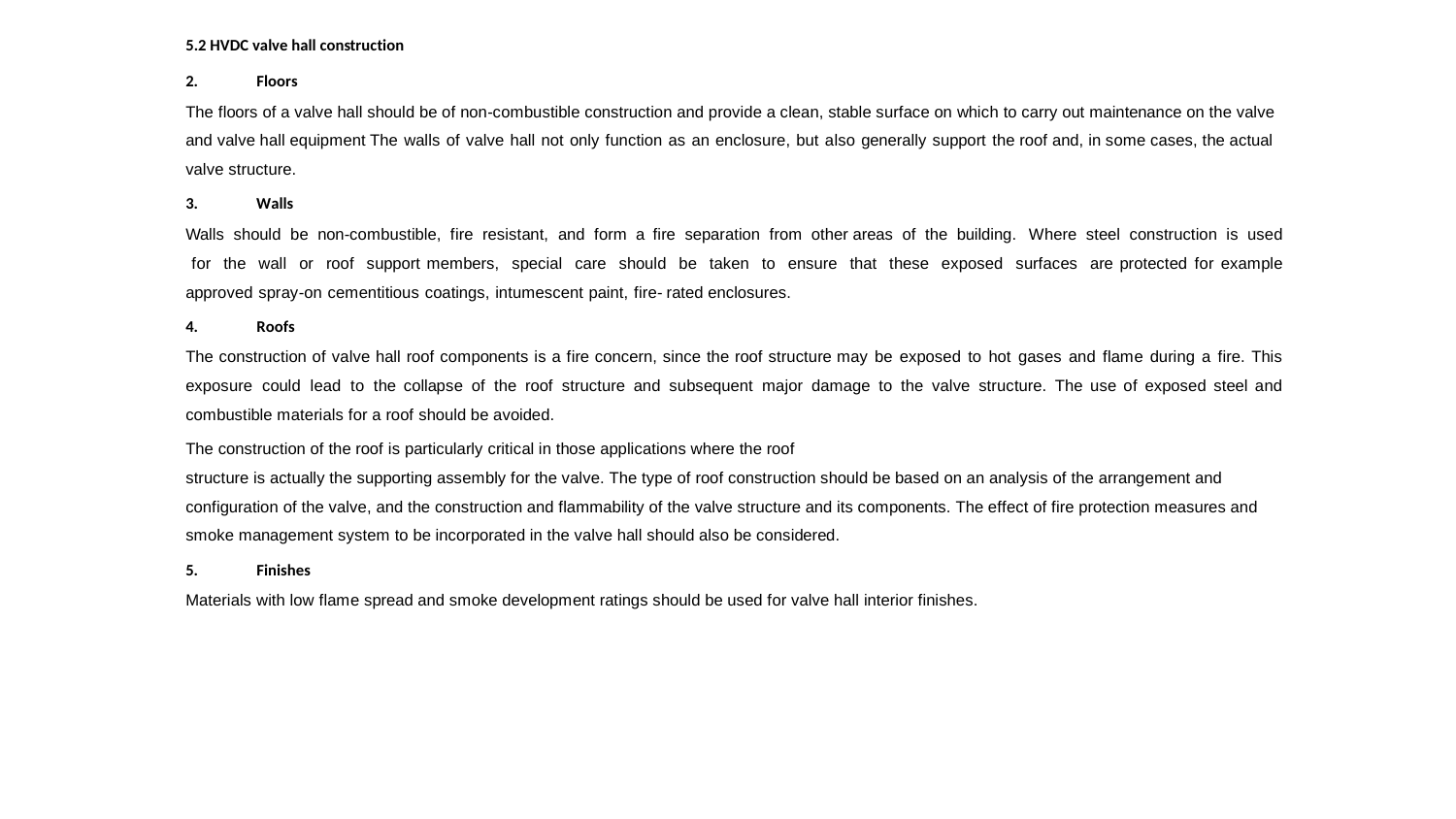

5.2 HVDC valve hall construction
Floors
The floors of a valve hall should be of non-combustible construction and provide a clean, stable surface on which to carry out maintenance on the valve and valve hall equipment The walls of valve hall not only function as an enclosure, but also generally support the roof and, in some cases, the actual valve structure.
Walls
Walls  should  be  non-combustible,  fire  resistant,  and  form  a fire  separation  from  other areas  of  the  building.  Where  steel  construction  is  used  for  the  wall  or  roof  support members,  special  care  should  be  taken  to  ensure  that  these  exposed  surfaces  are protected for example approved spray-on cementitious coatings, intumescent paint, fire- rated enclosures.
Roofs
The construction of valve hall roof components is a fire concern, since the roof structure may be exposed to hot gases and flame during a fire. This exposure could lead to the collapse of the roof structure and subsequent major damage to the valve structure. The use of exposed steel and combustible materials for a roof should be avoided.
The construction of the roof is particularly critical in those applications where the roof
structure is actually the supporting assembly for the valve. The type of roof construction should be based on an analysis of the arrangement and configuration of the valve, and the construction and flammability of the valve structure and its components. The effect of fire protection measures and smoke management system to be incorporated in the valve hall should also be considered.
Finishes
Materials with low flame spread and smoke development ratings should be used for valve hall interior finishes.